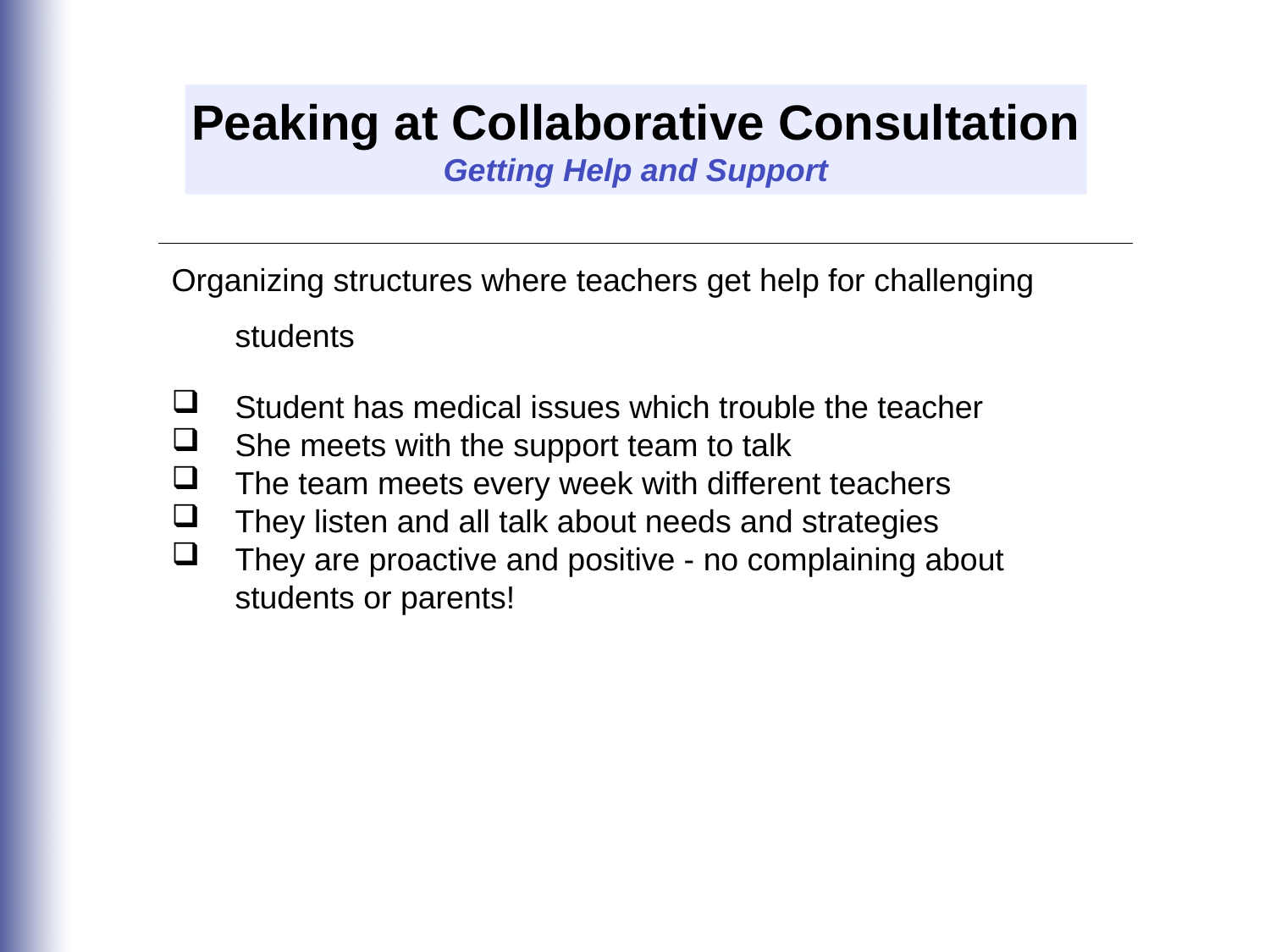

Peaking at Collaborative Consultation
Getting Help and Support

Organizing structures where teachers get help for challenging students

Student has medical issues which trouble the teacher
She meets with the support team to talk
The team meets every week with different teachers
They listen and all talk about needs and strategies
They are proactive and positive - no complaining about students or parents!
2